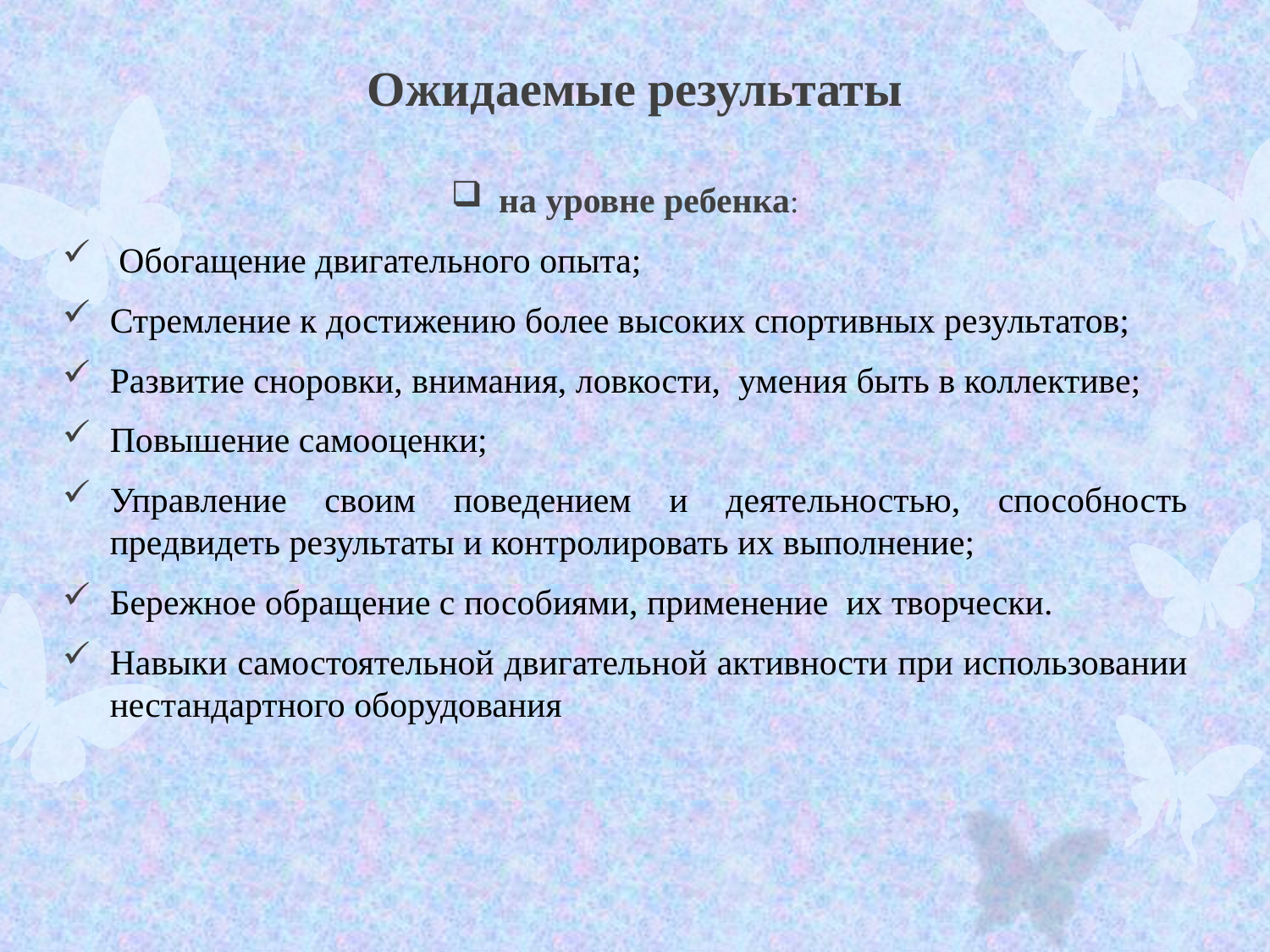

# Ожидаемые результаты
на уровне ребенка:
 Обогащение двигательного опыта;
Стремление к достижению более высоких спортивных результатов;
Развитие сноровки, внимания, ловкости,  умения быть в коллективе;
Повышение самооценки;
Управление своим поведением и деятельностью, способность предвидеть результаты и контролировать их выполнение;
Бережное обращение с пособиями, применение  их творчески.
Навыки самостоятельной двигательной активности при использовании нестандартного оборудования